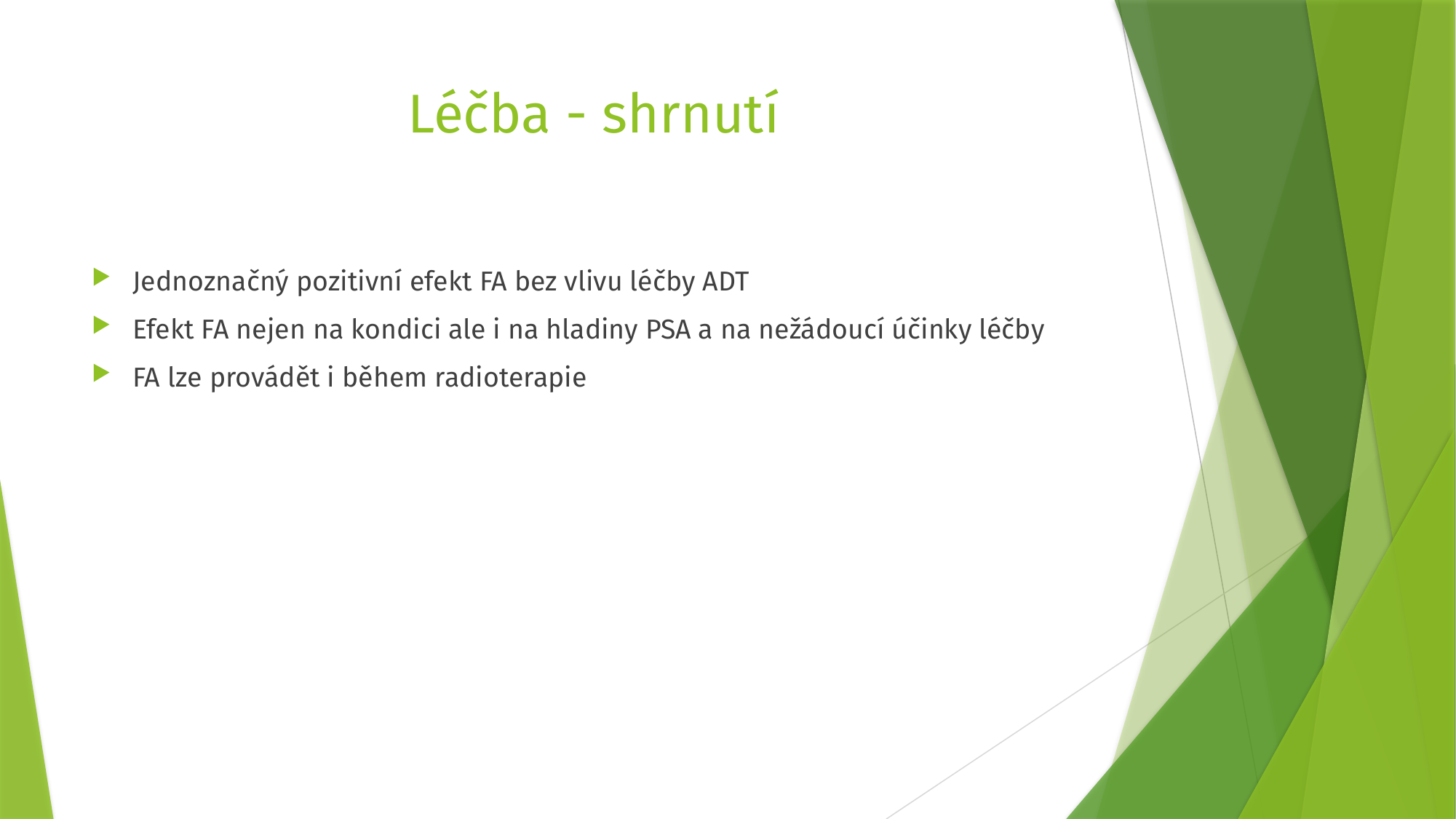

# Léčba - shrnutí
Jednoznačný pozitivní efekt FA bez vlivu léčby ADT
Efekt FA nejen na kondici ale i na hladiny PSA a na nežádoucí účinky léčby
FA lze provádět i během radioterapie